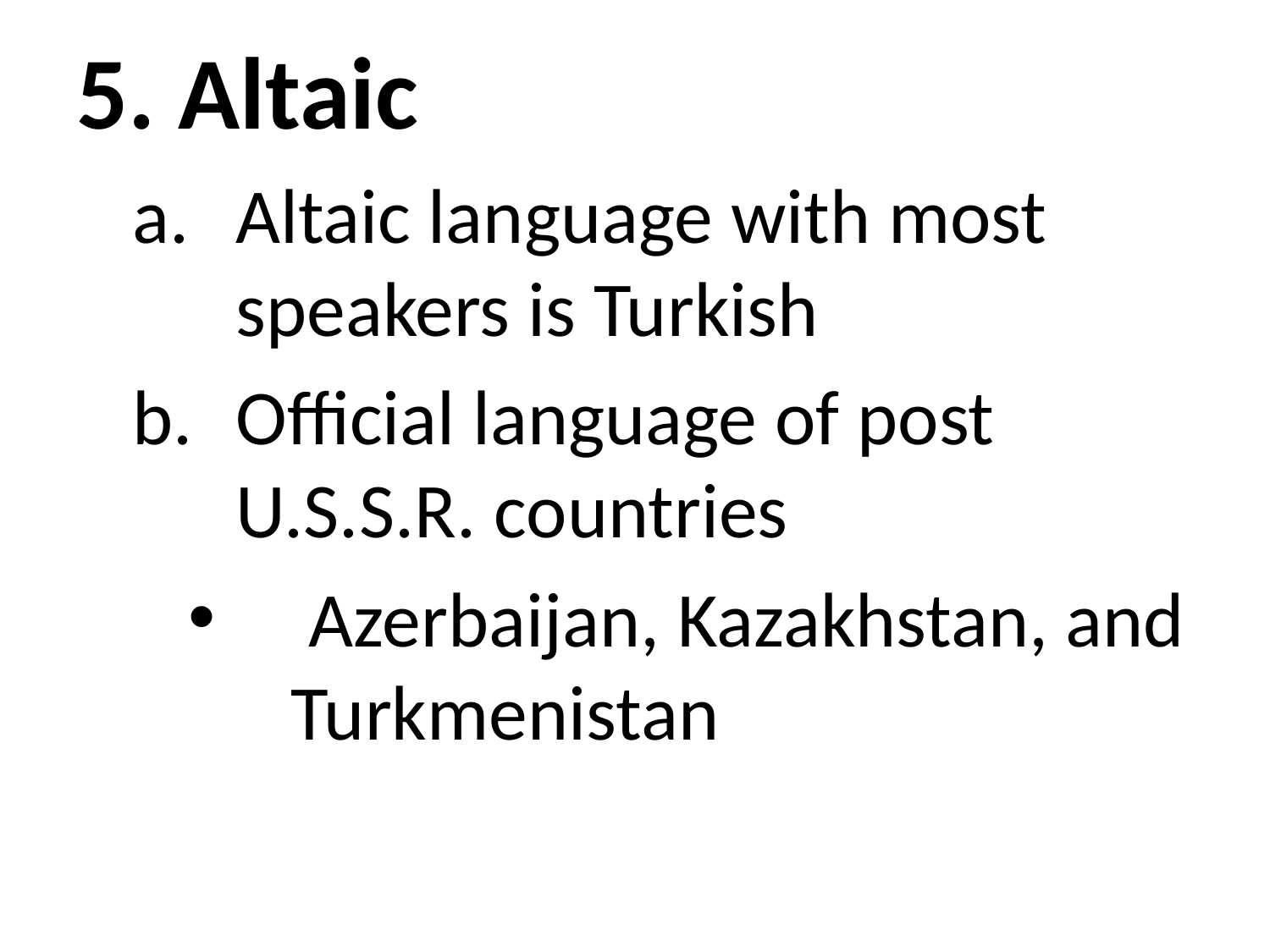

5. Altaic
Altaic language with most speakers is Turkish
Official language of post U.S.S.R. countries
 Azerbaijan, Kazakhstan, and Turkmenistan